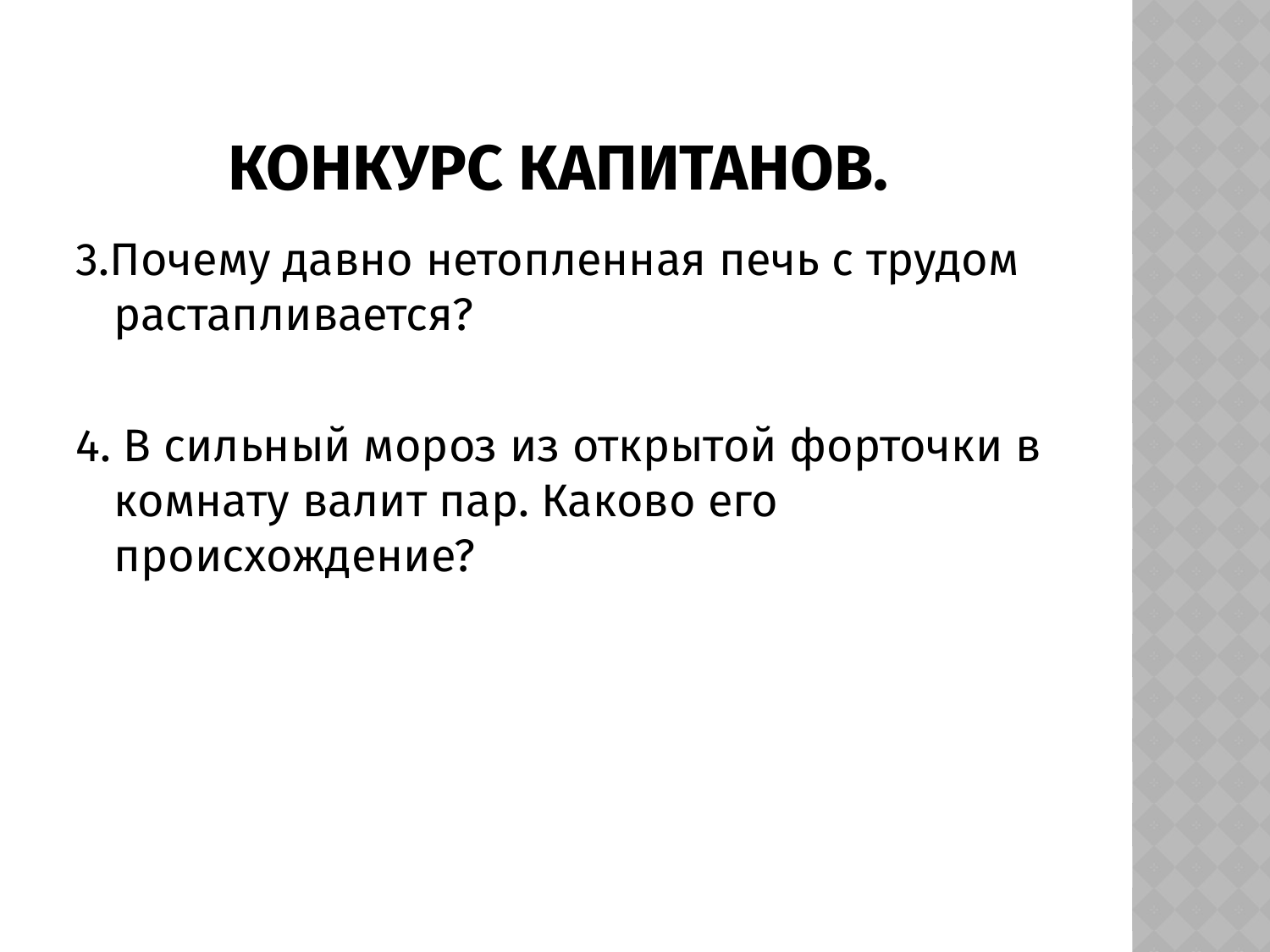

# Конкурс капитанов.
3.Почему давно нетопленная печь с трудом растапливается?

4. В сильный мороз из открытой форточки в комнату валит пар. Каково его происхождение?